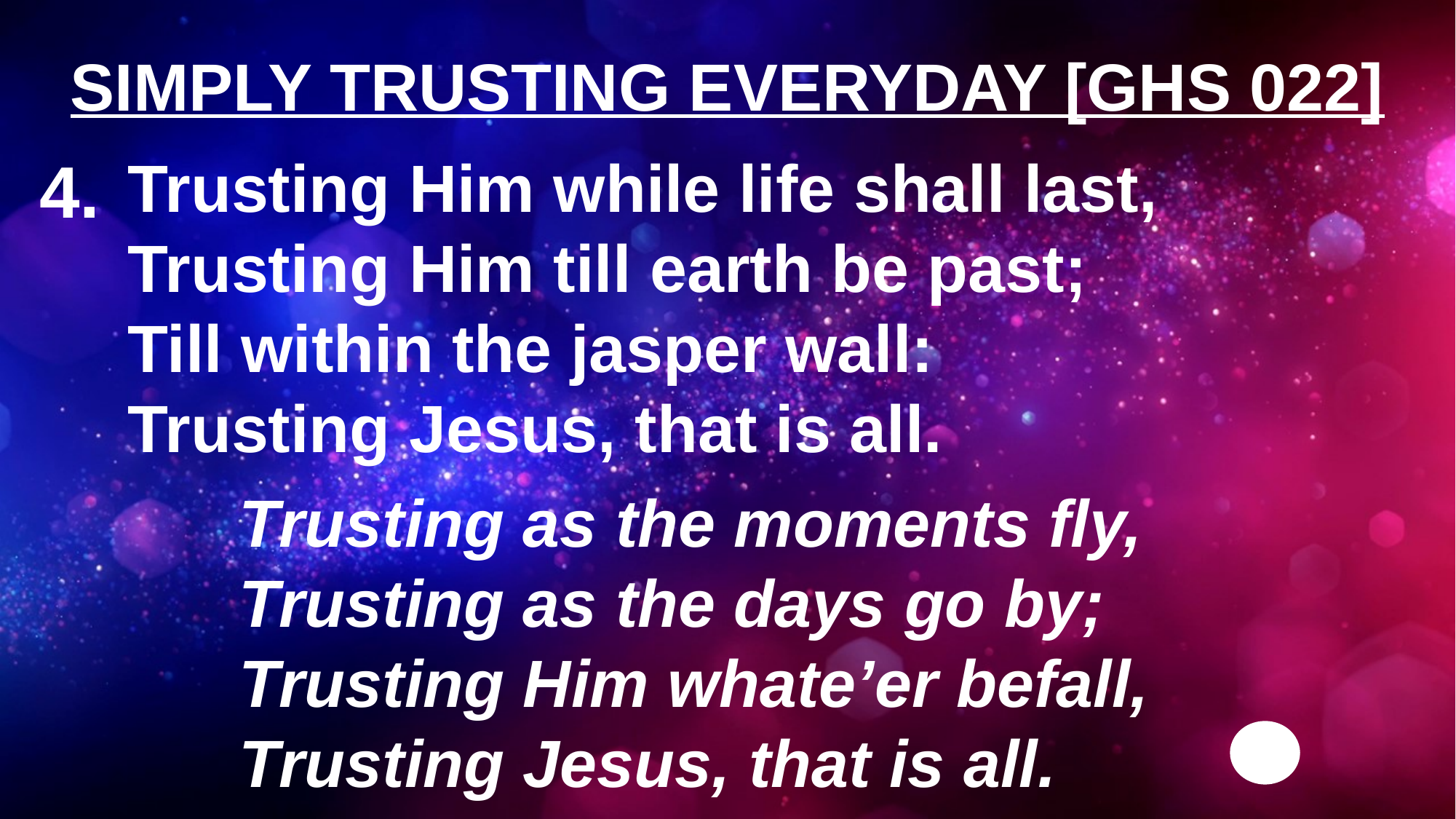

# SIMPLY TRUSTING EVERYDAY [GHS 022]
4.
Trusting Him while life shall last,
Trusting Him till earth be past;
Till within the jasper wall:
Trusting Jesus, that is all.
Trusting as the moments fly,
Trusting as the days go by;
Trusting Him whate’er befall,
Trusting Jesus, that is all.